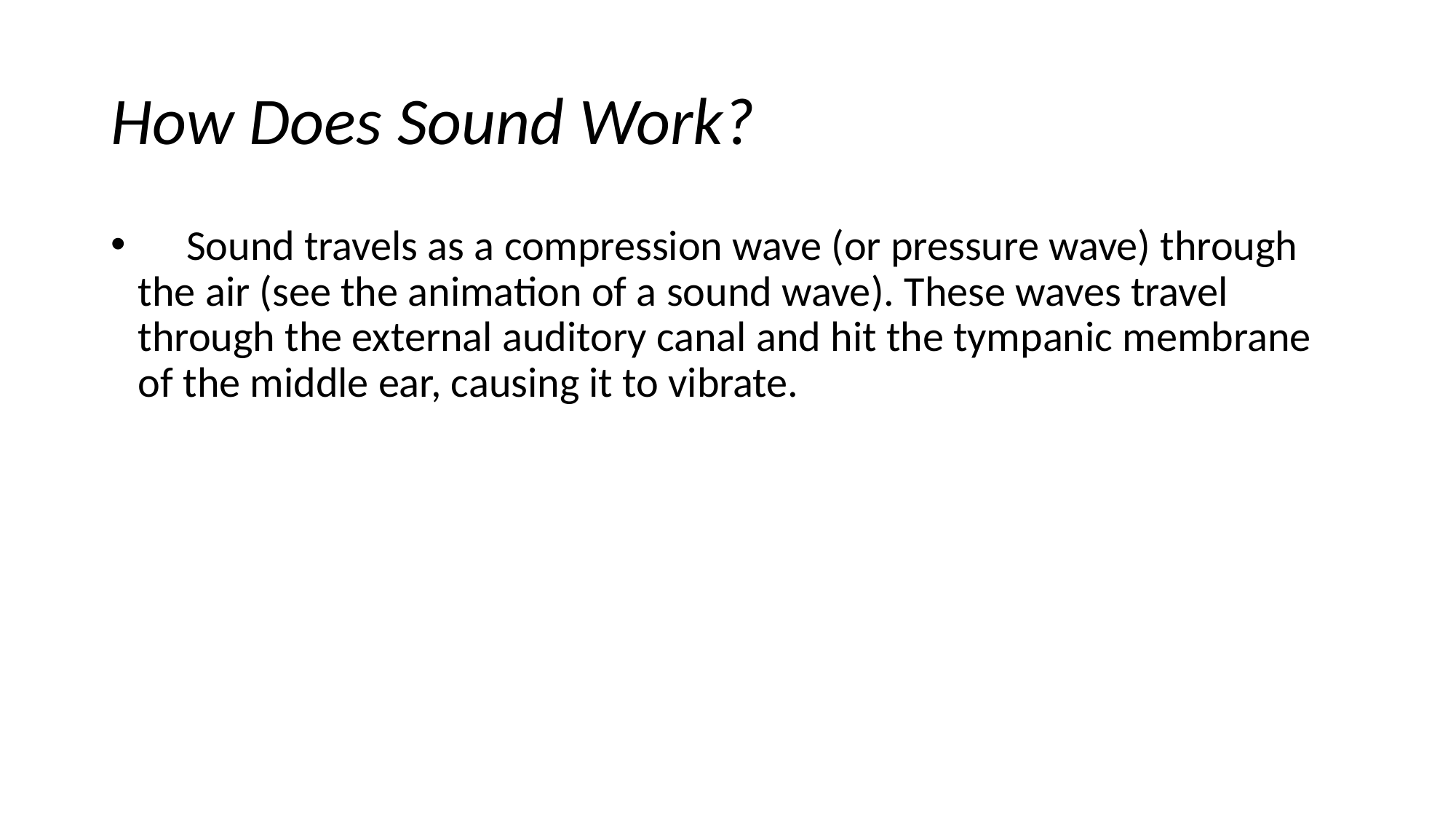

# How Does Sound Work?
     Sound travels as a compression wave (or pressure wave) through the air (see the animation of a sound wave). These waves travel through the external auditory canal and hit the tympanic membrane of the middle ear, causing it to vibrate.